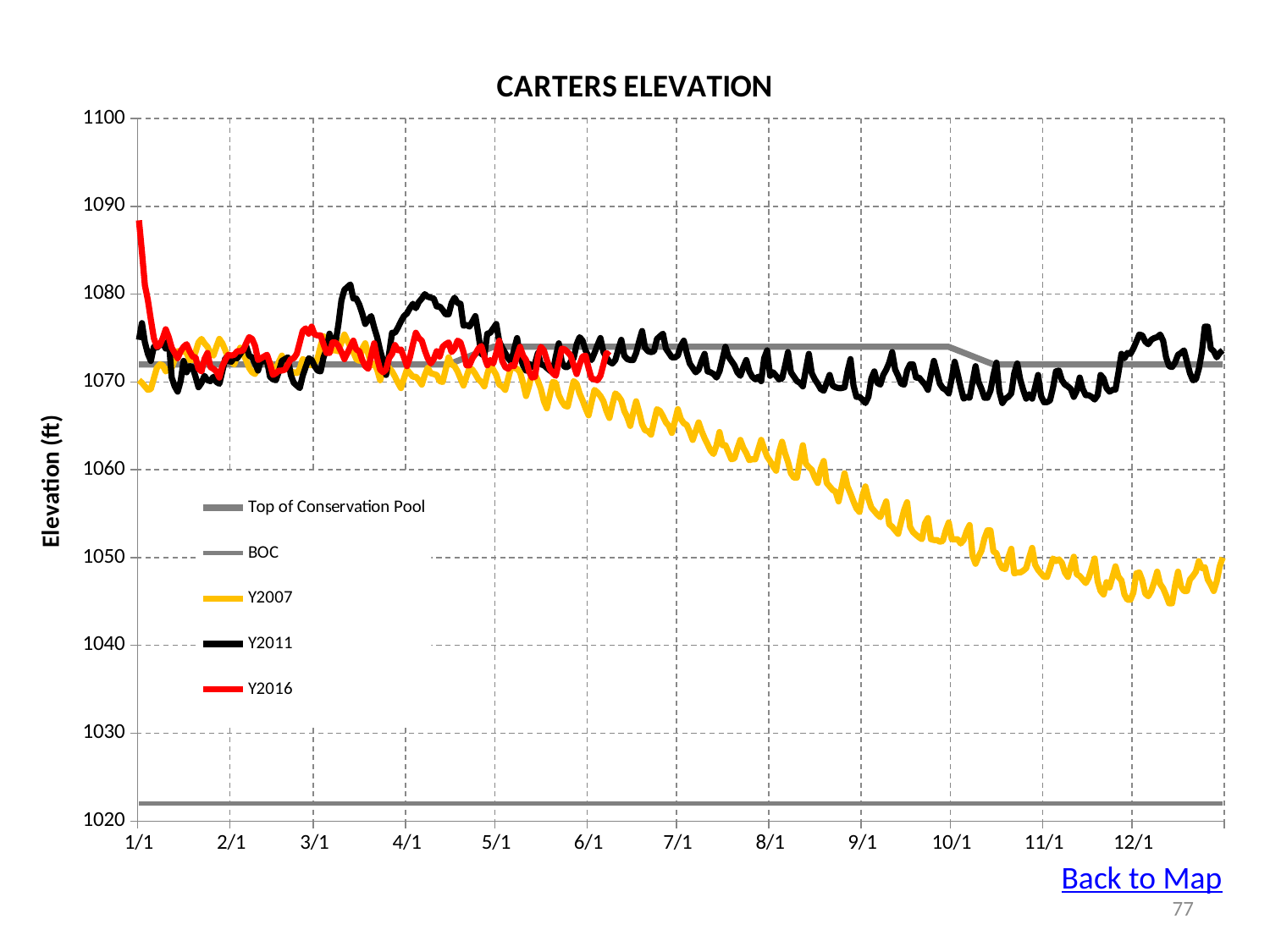

### Chart: CARTERS ELEVATION

| Category | Top of Conservation Pool | BOC | Y2007 | Y2011 | Y2016 |
|---|---|---|---|---|---|
| 39083 | 1072.0 | 1022.0 | 1070.2 | 1074.8 | 1088.4 |
| 39084 | 1072.0 | 1022.0 | 1069.9 | 1076.7 | 1084.8 |
| 39085 | 1072.0 | 1022.0 | 1069.5 | 1074.5 | 1081.0 |
| 39086 | 1072.0 | 1022.0 | 1069.1 | 1073.2 | 1079.3 |
| 39087 | 1072.0 | 1022.0 | 1069.2 | 1072.4 | 1077.1 |
| 39088 | 1072.0 | 1022.0 | 1070.4 | 1074.0 | 1075.0 |
| 39089 | 1072.0 | 1022.0 | 1071.6 | 1073.9 | 1074.0 |
| 39090 | 1072.0 | 1022.0 | 1072.0 | 1074.2 | 1074.2 |
| 39091 | 1072.0 | 1022.0 | 1071.9 | 1074.4 | 1075.0 |
| 39092 | 1072.0 | 1022.0 | 1071.2 | 1073.8 | 1076.0 |
| 39093 | 1072.0 | 1022.0 | 1071.5 | 1074.8 | 1075.1 |
| 39094 | 1072.0 | 1022.0 | 1071.6 | 1070.5 | 1073.9 |
| 39095 | 1072.0 | 1022.0 | 1072.6 | 1069.5 | 1073.3 |
| 39096 | 1072.0 | 1022.0 | 1073.5 | 1068.9 | 1072.7 |
| 39097 | 1072.0 | 1022.0 | 1073.5 | 1070.1 | 1073.5 |
| 39098 | 1072.0 | 1022.0 | 1073.5 | 1072.4 | 1074.0 |
| 39099 | 1072.0 | 1022.0 | 1073.3 | 1071.1 | 1074.3 |
| 39100 | 1072.0 | 1022.0 | 1072.5 | 1071.8 | 1073.5 |
| 39101 | 1072.0 | 1022.0 | 1072.5 | 1071.7 | 1072.9 |
| 39102 | 1072.0 | 1022.0 | 1073.4 | 1070.6 | 1072.8 |
| 39103 | 1072.0 | 1022.0 | 1074.5 | 1069.4 | 1071.5 |
| 39104 | 1072.0 | 1022.0 | 1074.9 | 1069.9 | 1071.2 |
| 39105 | 1072.0 | 1022.0 | 1074.4 | 1070.7 | 1072.6 |
| 39106 | 1072.0 | 1022.0 | 1074.0 | 1070.2 | 1073.3 |
| 39107 | 1072.0 | 1022.0 | 1073.3 | 1070.1 | 1071.7 |
| 39108 | 1072.0 | 1022.0 | 1073.0 | 1070.6 | 1071.5 |
| 39109 | 1072.0 | 1022.0 | 1074.0 | 1070.0 | 1071.2 |
| 39110 | 1072.0 | 1022.0 | 1074.9 | 1069.8 | 1070.5 |
| 39111 | 1072.0 | 1022.0 | 1074.4 | 1071.2 | 1071.8 |
| 39112 | 1072.0 | 1022.0 | 1073.6 | 1072.7 | 1072.5 |
| 39113 | 1072.0 | 1022.0 | 1072.7 | 1072.4 | 1073.1 |
| 39114 | 1072.0 | 1022.0 | 1072.3 | 1072.3 | 1073.0 |
| 39115 | 1072.0 | 1022.0 | 1072.0 | 1072.8 | 1073.1 |
| 39116 | 1072.0 | 1022.0 | 1073.0 | 1072.7 | 1073.5 |
| 39117 | 1072.0 | 1022.0 | 1073.9 | 1073.2 | 1073.5 |
| 39118 | 1072.0 | 1022.0 | 1073.2 | 1073.7 | 1073.6 |
| 39119 | 1072.0 | 1022.0 | 1072.5 | 1074.1 | 1074.4 |
| 39120 | 1072.0 | 1022.0 | 1071.6 | 1073.0 | 1075.1 |
| 39121 | 1072.0 | 1022.0 | 1071.1 | 1072.8 | 1074.9 |
| 39122 | 1072.0 | 1022.0 | 1070.9 | 1072.1 | 1074.1 |
| 39123 | 1072.0 | 1022.0 | 1071.8 | 1071.3 | 1072.5 |
| 39124 | 1072.0 | 1022.0 | 1072.7 | 1072.5 | 1072.7 |
| 39125 | 1072.0 | 1022.0 | 1072.4 | 1072.3 | 1072.9 |
| 39126 | 1072.0 | 1022.0 | 1072.3 | 1072.5 | 1073.1 |
| 39127 | 1072.0 | 1022.0 | 1072.2 | 1070.6 | 1072.1 |
| 39128 | 1072.0 | 1022.0 | 1071.5 | 1070.3 | 1070.8 |
| 39129 | 1072.0 | 1022.0 | 1071.4 | 1070.2 | 1071.0 |
| 39130 | 1072.0 | 1022.0 | 1072.3 | 1071.2 | 1071.3 |
| 39131 | 1072.0 | 1022.0 | 1073.0 | 1072.4 | 1071.3 |
| 39132 | 1072.0 | 1022.0 | 1072.1 | 1072.6 | 1071.4 |
| 39133 | 1072.0 | 1022.0 | 1071.5 | 1072.8 | 1072.0 |
| 39134 | 1072.0 | 1022.0 | 1071.2 | 1070.8 | 1072.6 |
| 39135 | 1072.0 | 1022.0 | 1071.1 | 1069.9 | 1072.7 |
| 39136 | 1072.0 | 1022.0 | 1071.0 | 1069.6 | 1073.2 |
| 39137 | 1072.0 | 1022.0 | 1071.5 | 1069.3 | 1074.5 |
| 39138 | 1072.0 | 1022.0 | 1072.6 | 1070.7 | 1075.8 |
| 39139 | 1072.0 | 1022.0 | 1072.4 | 1071.7 | 1076.1 |
| 39140 | 1072.0 | 1022.0 | 1072.0 | 1072.7 | 1075.5 |
| 39141 | 1072.0 | 1022.0 | 1071.9 | 1072.5 | 1076.3 |
| 39142 | 1072.0 | 1022.0 | 1072.1 | 1071.8 | 1075.4 |
| 39143 | 1072.0 | 1022.0 | 1072.7 | 1071.3 | 1075.3 |
| 39144 | 1072.0 | 1022.0 | 1074.1 | 1071.2 | 1075.3 |
| 39145 | 1072.0 | 1022.0 | 1075.2 | 1072.8 | 1074.3 |
| 39146 | 1072.0 | 1022.0 | 1074.6 | 1073.7 | 1073.3 |
| 39147 | 1072.0 | 1022.0 | 1073.9 | 1075.5 | 1073.3 |
| 39148 | 1072.0 | 1022.0 | 1073.6 | 1074.5 | 1074.5 |
| 39149 | 1072.0 | 1022.0 | 1073.6 | 1074.4 | 1074.5 |
| 39150 | 1072.0 | 1022.0 | 1073.5 | 1076.6 | 1074.1 |
| 39151 | 1072.0 | 1022.0 | 1074.5 | 1079.3 | 1073.4 |
| 39152 | 1072.0 | 1022.0 | 1075.4 | 1080.5 | 1072.6 |
| 39153 | 1072.0 | 1022.0 | 1074.7 | 1080.8 | 1073.3 |
| 39154 | 1072.0 | 1022.0 | 1074.0 | 1081.1 | 1074.0 |
| 39155 | 1072.0 | 1022.0 | 1073.4 | 1079.5 | 1074.7 |
| 39156 | 1072.0 | 1022.0 | 1072.6 | 1079.5 | 1073.7 |
| 39157 | 1072.0 | 1022.0 | 1072.4 | 1078.8 | 1073.5 |
| 39158 | 1072.0 | 1022.0 | 1073.8 | 1077.8 | 1072.5 |
| 39159 | 1072.0 | 1022.0 | 1074.4 | 1076.6 | 1071.8 |
| 39160 | 1072.0 | 1022.0 | 1073.2 | 1077.1 | 1071.5 |
| 39161 | 1072.0 | 1022.0 | 1071.9 | 1077.5 | 1073.0 |
| 39162 | 1072.0 | 1022.0 | 1072.1 | 1076.2 | 1074.4 |
| 39163 | 1072.0 | 1022.0 | 1071.4 | 1075.1 | 1072.7 |
| 39164 | 1072.0 | 1022.0 | 1070.2 | 1073.6 | 1071.4 |
| 39165 | 1072.0 | 1022.0 | 1071.3 | 1072.4 | 1071.1 |
| 39166 | 1072.0 | 1022.0 | 1072.3 | 1070.8 | 1071.4 |
| 39167 | 1072.0 | 1022.0 | 1071.6 | 1073.2 | 1072.7 |
| 39168 | 1072.0 | 1022.0 | 1071.2 | 1075.6 | 1073.2 |
| 39169 | 1072.0 | 1022.0 | 1070.6 | 1075.6 | 1074.2 |
| 39170 | 1072.0 | 1022.0 | 1069.9 | 1076.2 | 1073.6 |
| 39171 | 1072.0 | 1022.0 | 1069.3 | 1076.9 | 1073.7 |
| 39172 | 1072.0 | 1022.0 | 1070.4 | 1077.5 | 1072.8 |
| 39173 | 1072.0 | 1022.0 | 1071.4 | 1077.8 | 1071.8 |
| 39174 | 1072.0 | 1022.0 | 1071.0 | 1078.4 | 1072.8 |
| 39175 | 1072.0 | 1022.0 | 1070.6 | 1078.9 | 1074.3 |
| 39176 | 1072.0 | 1022.0 | 1070.6 | 1078.4 | 1075.6 |
| 39177 | 1072.0 | 1022.0 | 1070.2 | 1079.1 | 1075.0 |
| 39178 | 1072.0 | 1022.0 | 1069.7 | 1079.5 | 1074.7 |
| 39179 | 1072.0 | 1022.0 | 1070.8 | 1080.0 | 1073.6 |
| 39180 | 1072.0 | 1022.0 | 1071.6 | 1079.7 | 1072.7 |
| 39181 | 1072.0 | 1022.0 | 1071.0 | 1079.6 | 1072.1 |
| 39182 | 1072.0 | 1022.0 | 1070.9 | 1079.5 | 1072.6 |
| 39183 | 1072.0 | 1022.0 | 1070.8 | 1078.6 | 1073.5 |
| 39184 | 1072.0 | 1022.0 | 1070.1 | 1078.6 | 1072.9 |
| 39185 | 1072.0 | 1022.0 | 1070.0 | 1078.2 | 1074.0 |
| 39186 | 1072.0 | 1022.0 | 1071.4 | 1077.7 | 1074.3 |
| 39187 | 1072.0 | 1022.0 | 1072.8 | 1077.7 | 1074.5 |
| 39188 | 1072.1333333333334 | 1022.0 | 1072.0 | 1079.0 | 1073.4 |
| 39189 | 1072.2666666666669 | 1022.0 | 1071.8 | 1079.6 | 1073.8 |
| 39190 | 1072.4000000000003 | 1022.0 | 1071.2 | 1079.0 | 1074.7 |
| 39191 | 1072.5333333333338 | 1022.0 | 1070.4 | 1078.9 | 1074.5 |
| 39192 | 1072.6666666666672 | 1022.0 | 1069.6 | 1076.4 | 1073.4 |
| 39193 | 1072.8000000000006 | 1022.0 | 1070.6 | 1076.5 | 1071.9 |
| 39194 | 1072.933333333334 | 1022.0 | 1071.6 | 1076.3 | 1071.9 |
| 39195 | 1073.0666666666675 | 1022.0 | 1071.4 | 1076.9 | 1072.7 |
| 39196 | 1073.200000000001 | 1022.0 | 1070.9 | 1077.5 | 1073.2 |
| 39197 | 1073.3333333333344 | 1022.0 | 1070.3 | 1075.4 | 1073.8 |
| 39198 | 1073.4666666666678 | 1022.0 | 1070.0 | 1073.2 | 1074.1 |
| 39199 | 1073.6000000000013 | 1022.0 | 1069.5 | 1073.0 | 1072.9 |
| 39200 | 1073.7333333333347 | 1022.0 | 1070.9 | 1075.49 | 1071.9 |
| 39201 | 1073.8666666666682 | 1022.0 | 1072.0 | 1075.6 | 1072.5 |
| 39202 | 1074.0000000000016 | 1022.0 | 1071.4 | 1076.1 | 1072.1 |
| 39203 | 1074.0 | 1022.0 | 1070.8 | 1076.6 | 1073.3 |
| 39204 | 1074.0 | 1022.0 | 1069.7 | 1074.6 | 1074.7 |
| 39205 | 1074.0 | 1022.0 | 1069.5 | 1073.9 | 1072.4 |
| 39206 | 1074.0 | 1022.0 | 1069.1 | 1073.3 | 1071.7 |
| 39207 | 1074.0 | 1022.0 | 1070.4 | 1072.7 | 1071.5 |
| 39208 | 1074.0 | 1022.0 | 1071.7 | 1072.3 | 1071.9 |
| 39209 | 1074.0 | 1022.0 | 1071.6 | 1073.7 | 1071.8 |
| 39210 | 1074.0 | 1022.0 | 1071.5 | 1075.0 | 1073.0 |
| 39211 | 1074.0 | 1022.0 | 1071.1 | 1072.9 | 1074.0 |
| 39212 | 1074.0 | 1022.0 | 1069.9 | 1071.9 | 1073.0 |
| 39213 | 1074.0 | 1022.0 | 1068.4 | 1071.3 | 1072.5 |
| 39214 | 1074.0 | 1022.0 | 1069.5 | 1072.1 | 1071.2 |
| 39215 | 1074.0 | 1022.0 | 1071.0 | 1071.7 | 1070.5 |
| 39216 | 1074.0 | 1022.0 | 1070.9 | 1072.1 | 1070.6 |
| 39217 | 1074.0 | 1022.0 | 1070.1 | 1073.3 | 1072.9 |
| 39218 | 1074.0 | 1022.0 | 1069.2 | 1072.0 | 1074.0 |
| 39219 | 1074.0 | 1022.0 | 1067.8 | 1071.9 | 1073.6 |
| 39220 | 1074.0 | 1022.0 | 1067.0 | 1071.6 | 1072.5 |
| 39221 | 1074.0 | 1022.0 | 1068.5 | 1071.3 | 1071.5 |
| 39222 | 1074.0 | 1022.0 | 1070.0 | 1071.1 | 1071.0 |
| 39223 | 1074.0 | 1022.0 | 1069.9 | 1072.9 | 1070.7 |
| 39224 | 1074.0 | 1022.0 | 1068.5 | 1074.4 | 1072.3 |
| 39225 | 1074.0 | 1022.0 | 1067.8 | 1072.3 | 1073.8 |
| 39226 | 1074.0 | 1022.0 | 1067.3 | 1071.7 | 1073.7 |
| 39227 | 1074.0 | 1022.0 | 1067.2 | 1071.7 | 1073.4 |
| 39228 | 1074.0 | 1022.0 | 1068.7 | 1072.3 | 1073.0 |
| 39229 | 1074.0 | 1022.0 | 1070.1 | 1072.7 | 1071.9 |
| 39230 | 1074.0 | 1022.0 | 1069.8 | 1074.3 | 1070.9 |
| 39231 | 1074.0 | 1022.0 | 1068.7 | 1075.1 | 1072.0 |
| 39232 | 1074.0 | 1022.0 | 1067.9 | 1074.7 | 1072.9 |
| 39233 | 1074.0 | 1022.0 | 1067.0 | 1073.6 | 1073.0 |
| 39234 | 1074.0 | 1022.0 | 1066.2 | 1072.9 | 1071.6 |
| 39235 | 1074.0 | 1022.0 | 1067.7 | 1072.5 | 1070.4 |
| 39236 | 1074.0 | 1022.0 | 1069.1 | 1073.3 | 1070.3 |
| 39237 | 1074.0 | 1022.0 | 1068.8 | 1074.2 | 1070.2 |
| 39238 | 1074.0 | 1022.0 | 1068.4 | 1075.0 | 1070.7 |
| 39239 | 1074.0 | 1022.0 | 1067.8 | 1073.4 | 1072.0 |
| 39240 | 1074.0 | 1022.0 | 1066.7 | 1072.8 | 1073.3 |
| 39241 | 1074.0 | 1022.0 | 1065.9 | 1072.3 | 1073.0 |
| 39242 | 1074.0 | 1022.0 | 1067.4 | 1072.1 | None |
| 39243 | 1074.0 | 1022.0 | 1068.7 | 1072.5 | None |
| 39244 | 1074.0 | 1022.0 | 1068.4 | 1073.7 | None |
| 39245 | 1074.0 | 1022.0 | 1067.9 | 1074.8 | None |
| 39246 | 1074.0 | 1022.0 | 1066.7 | 1073.0 | None |
| 39247 | 1074.0 | 1022.0 | 1066.0 | 1072.6 | None |
| 39248 | 1074.0 | 1022.0 | 1065.0 | 1072.5 | None |
| 39249 | 1074.0 | 1022.0 | 1066.5 | 1072.5 | None |
| 39250 | 1074.0 | 1022.0 | 1067.8 | 1073.3 | None |
| 39251 | 1074.0 | 1022.0 | 1066.6 | 1074.6 | None |
| 39252 | 1074.0 | 1022.0 | 1065.2 | 1075.8 | None |
| 39253 | 1074.0 | 1022.0 | 1064.5 | 1073.9 | None |
| 39254 | 1074.0 | 1022.0 | 1064.4 | 1073.5 | None |
| 39255 | 1074.0 | 1022.0 | 1064.0 | 1073.4 | None |
| 39256 | 1074.0 | 1022.0 | 1065.5 | 1073.5 | None |
| 39257 | 1074.0 | 1022.0 | 1066.9 | 1074.9 | None |
| 39258 | 1074.0 | 1022.0 | 1066.7 | 1075.2 | None |
| 39259 | 1074.0 | 1022.0 | 1066.1 | 1075.5 | None |
| 39260 | 1074.0 | 1022.0 | 1065.4 | 1073.8 | None |
| 39261 | 1074.0 | 1022.0 | 1065.0 | 1073.3 | None |
| 39262 | 1074.0 | 1022.0 | 1064.2 | 1072.8 | None |
| 39263 | 1074.0 | 1022.0 | 1065.5 | 1072.8 | None |
| 39264 | 1074.0 | 1022.0 | 1066.9 | 1073.0 | None |
| 39265 | 1074.0 | 1022.0 | 1065.8 | 1074.1 | None |
| 39266 | 1074.0 | 1022.0 | 1065.3 | 1074.7 | None |
| 39267 | 1074.0 | 1022.0 | 1065.1 | 1073.3 | None |
| 39268 | 1074.0 | 1022.0 | 1064.3 | 1072.1 | None |
| 39269 | 1074.0 | 1022.0 | 1063.4 | 1071.6 | None |
| 39270 | 1074.0 | 1022.0 | 1064.4 | 1071.1 | None |
| 39271 | 1074.0 | 1022.0 | 1065.4 | 1071.4 | None |
| 39272 | 1074.0 | 1022.0 | 1064.4 | 1072.4 | None |
| 39273 | 1074.0 | 1022.0 | 1063.6 | 1073.2 | None |
| 39274 | 1074.0 | 1022.0 | 1062.9 | 1071.2 | None |
| 39275 | 1074.0 | 1022.0 | 1062.2 | 1071.1 | None |
| 39276 | 1074.0 | 1022.0 | 1061.8 | 1070.9 | None |
| 39277 | 1074.0 | 1022.0 | 1062.8 | 1070.5 | None |
| 39278 | 1074.0 | 1022.0 | 1064.3 | 1071.2 | None |
| 39279 | 1074.0 | 1022.0 | 1062.8 | 1072.6 | None |
| 39280 | 1074.0 | 1022.0 | 1062.8 | 1074.0 | None |
| 39281 | 1074.0 | 1022.0 | 1062.0 | 1072.9 | None |
| 39282 | 1074.0 | 1022.0 | 1061.2 | 1072.4 | None |
| 39283 | 1074.0 | 1022.0 | 1061.3 | 1071.9 | None |
| 39284 | 1074.0 | 1022.0 | 1062.4 | 1071.1 | None |
| 39285 | 1074.0 | 1022.0 | 1063.4 | 1070.7 | None |
| 39286 | 1074.0 | 1022.0 | 1062.5 | 1071.7 | None |
| 39287 | 1074.0 | 1022.0 | 1061.9 | 1072.5 | None |
| 39288 | 1074.0 | 1022.0 | 1061.1 | 1071.2 | None |
| 39289 | 1074.0 | 1022.0 | 1061.2 | 1070.6 | None |
| 39290 | 1074.0 | 1022.0 | 1061.2 | 1070.3 | None |
| 39291 | 1074.0 | 1022.0 | 1062.3 | 1070.6 | None |
| 39292 | 1074.0 | 1022.0 | 1063.4 | 1070.1 | None |
| 39293 | 1074.0 | 1022.0 | 1062.4 | 1072.7 | None |
| 39294 | 1074.0 | 1022.0 | 1061.5 | 1073.6 | None |
| 39295 | 1074.0 | 1022.0 | 1061.0 | 1070.7 | None |
| 39296 | 1074.0 | 1022.0 | 1060.4 | 1071.1 | None |
| 39297 | 1074.0 | 1022.0 | 1059.9 | 1070.7 | None |
| 39298 | 1074.0 | 1022.0 | 1062.0 | 1070.3 | None |
| 39299 | 1074.0 | 1022.0 | 1063.2 | 1070.4 | None |
| 39300 | 1074.0 | 1022.0 | 1061.9 | 1071.8 | None |
| 39301 | 1074.0 | 1022.0 | 1060.9 | 1073.4 | None |
| 39302 | 1074.0 | 1022.0 | 1059.6 | 1071.1 | None |
| 39303 | 1074.0 | 1022.0 | 1059.1 | 1070.6 | None |
| 39304 | 1074.0 | 1022.0 | 1059.1 | 1070.1 | None |
| 39305 | 1074.0 | 1022.0 | 1061.1 | 1069.9 | None |
| 39306 | 1074.0 | 1022.0 | 1062.8 | 1069.5 | None |
| 39307 | 1074.0 | 1022.0 | 1060.7 | 1071.4 | None |
| 39308 | 1074.0 | 1022.0 | 1060.3 | 1073.2 | None |
| 39309 | 1074.0 | 1022.0 | 1060.0 | 1071.0 | None |
| 39310 | 1074.0 | 1022.0 | 1059.1 | 1070.3 | None |
| 39311 | 1074.0 | 1022.0 | 1058.5 | 1069.8 | None |
| 39312 | 1074.0 | 1022.0 | 1060.1 | 1069.2 | None |
| 39313 | 1074.0 | 1022.0 | 1061.0 | 1069.0 | None |
| 39314 | 1074.0 | 1022.0 | 1058.5 | 1069.9 | None |
| 39315 | 1074.0 | 1022.0 | 1058.1 | 1070.8 | None |
| 39316 | 1074.0 | 1022.0 | 1057.7 | 1069.6 | None |
| 39317 | 1074.0 | 1022.0 | 1057.5 | 1069.4 | None |
| 39318 | 1074.0 | 1022.0 | 1056.4 | 1069.3 | None |
| 39319 | 1074.0 | 1022.0 | 1058.0 | 1069.3 | None |
| 39320 | 1074.0 | 1022.0 | 1059.6 | 1069.4 | None |
| 39321 | 1074.0 | 1022.0 | 1058.1 | 1071.2 | None |
| 39322 | 1074.0 | 1022.0 | 1057.3 | 1072.6 | None |
| 39323 | 1074.0 | 1022.0 | 1056.4 | 1069.6 | None |
| 39324 | 1074.0 | 1022.0 | 1055.6 | 1068.3 | None |
| 39325 | 1074.0 | 1022.0 | 1055.2 | 1068.3 | None |
| 39326 | 1074.0 | 1022.0 | 1057.0 | 1068.0 | None |
| 39327 | 1074.0 | 1022.0 | 1058.1 | 1067.6 | None |
| 39328 | 1074.0 | 1022.0 | 1056.7 | 1068.3 | None |
| 39329 | 1074.0 | 1022.0 | 1055.7 | 1070.4 | None |
| 39330 | 1074.0 | 1022.0 | 1055.3 | 1071.2 | None |
| 39331 | 1074.0 | 1022.0 | 1054.9 | 1069.9 | None |
| 39332 | 1074.0 | 1022.0 | 1054.6 | 1069.7 | None |
| 39333 | 1074.0 | 1022.0 | 1055.5 | 1070.8 | None |
| 39334 | 1074.0 | 1022.0 | 1056.4 | 1071.4 | None |
| 39335 | 1074.0 | 1022.0 | 1053.8 | 1072.2 | None |
| 39336 | 1074.0 | 1022.0 | 1053.5 | 1073.4 | None |
| 39337 | 1074.0 | 1022.0 | 1053.1 | 1071.4 | None |
| 39338 | 1074.0 | 1022.0 | 1052.7 | 1070.7 | None |
| 39339 | 1074.0 | 1022.0 | 1054.1 | 1069.8 | None |
| 39340 | 1074.0 | 1022.0 | 1055.4 | 1069.7 | None |
| 39341 | 1074.0 | 1022.0 | 1056.3 | 1071.3 | None |
| 39342 | 1074.0 | 1022.0 | 1053.5 | 1072.0 | None |
| 39343 | 1074.0 | 1022.0 | 1052.9 | 1072.0 | None |
| 39344 | 1074.0 | 1022.0 | 1052.6 | 1070.5 | None |
| 39345 | 1074.0 | 1022.0 | 1052.3 | 1070.5 | None |
| 39346 | 1074.0 | 1022.0 | 1052.1 | 1070.1 | None |
| 39347 | 1074.0 | 1022.0 | 1053.9 | 1069.7 | None |
| 39348 | 1074.0 | 1022.0 | 1054.5 | 1069.1 | None |
| 39349 | 1074.0 | 1022.0 | 1052.1 | 1070.8 | None |
| 39350 | 1074.0 | 1022.0 | 1052.0 | 1072.4 | None |
| 39351 | 1074.0 | 1022.0 | 1052.0 | 1071.1 | None |
| 39352 | 1074.0 | 1022.0 | 1051.8 | 1069.8 | None |
| 39353 | 1074.0 | 1022.0 | 1051.9 | 1069.3 | None |
| 39354 | 1074.0 | 1022.0 | 1053.1 | 1069.1 | None |
| 39355 | 1074.0 | 1022.0 | 1054.0 | 1068.7 | None |
| 39356 | 1073.8666666666666 | 1022.0 | 1052.1 | 1070.4 | None |
| 39357 | 1073.7333333333331 | 1022.0 | 1052.1 | 1072.3 | None |
| 39358 | 1073.5999999999997 | 1022.0 | 1052.1 | 1070.9 | None |
| 39359 | 1073.4666666666662 | 1022.0 | 1051.6 | 1069.4 | None |
| 39360 | 1073.3333333333328 | 1022.0 | 1052.0 | 1068.1 | None |
| 39361 | 1073.1999999999994 | 1022.0 | 1053.0 | 1068.3 | None |
| 39362 | 1073.066666666666 | 1022.0 | 1053.7 | 1068.2 | None |
| 39363 | 1072.9333333333325 | 1022.0 | 1050.2 | 1070.0 | None |
| 39364 | 1072.799999999999 | 1022.0 | 1049.3 | 1071.8 | None |
| 39365 | 1072.6666666666656 | 1022.0 | 1050.1 | 1070.0 | None |
| 39366 | 1072.5333333333322 | 1022.0 | 1050.8 | 1069.2 | None |
| 39367 | 1072.3999999999987 | 1022.0 | 1052.2 | 1068.2 | None |
| 39368 | 1072.2666666666653 | 1022.0 | 1053.1 | 1068.2 | None |
| 39369 | 1072.1333333333318 | 1022.0 | 1053.1 | 1069.0 | None |
| 39370 | 1072.0 | 1022.0 | 1050.7 | 1070.8 | None |
| 39371 | 1072.0 | 1022.0 | 1050.5 | 1072.2 | None |
| 39372 | 1072.0 | 1022.0 | 1049.4 | 1068.9 | None |
| 39373 | 1072.0 | 1022.0 | 1048.8 | 1067.6 | None |
| 39374 | 1072.0 | 1022.0 | 1048.7 | 1068.1 | None |
| 39375 | 1072.0 | 1022.0 | 1050.0 | 1068.3 | None |
| 39376 | 1072.0 | 1022.0 | 1051.0 | 1068.7 | None |
| 39377 | 1072.0 | 1022.0 | 1048.2 | 1071.0 | None |
| 39378 | 1072.0 | 1022.0 | 1048.3 | 1072.1 | None |
| 39379 | 1072.0 | 1022.0 | 1048.3 | 1070.3 | None |
| 39380 | 1072.0 | 1022.0 | 1048.5 | 1069.1 | None |
| 39381 | 1072.0 | 1022.0 | 1048.8 | 1068.1 | None |
| 39382 | 1072.0 | 1022.0 | 1050.0 | 1068.6 | None |
| 39383 | 1072.0 | 1022.0 | 1051.1 | 1068.1 | None |
| 39384 | 1072.0 | 1022.0 | 1049.2 | 1069.4 | None |
| 39385 | 1072.0 | 1022.0 | 1048.6 | 1070.8 | None |
| 39386 | 1072.0 | 1022.0 | 1048.2 | 1068.4 | None |
| 39387 | 1072.0 | 1022.0 | 1047.8 | 1067.7 | None |
| 39388 | 1072.0 | 1022.0 | 1047.8 | 1067.7 | None |
| 39389 | 1072.0 | 1022.0 | 1048.8 | 1067.9 | None |
| 39390 | 1072.0 | 1022.0 | 1049.9 | 1069.3 | None |
| 39391 | 1072.0 | 1022.0 | 1049.6 | 1071.2 | None |
| 39392 | 1072.0 | 1022.0 | 1049.8 | 1071.3 | None |
| 39393 | 1072.0 | 1022.0 | 1049.4 | 1070.2 | None |
| 39394 | 1072.0 | 1022.0 | 1048.3 | 1069.7 | None |
| 39395 | 1072.0 | 1022.0 | 1047.8 | 1069.5 | None |
| 39396 | 1072.0 | 1022.0 | 1049.0 | 1069.2 | None |
| 39397 | 1072.0 | 1022.0 | 1050.1 | 1068.3 | None |
| 39398 | 1072.0 | 1022.0 | 1048.1 | 1069.0 | None |
| 39399 | 1072.0 | 1022.0 | 1047.9 | 1070.5 | None |
| 39400 | 1072.0 | 1022.0 | 1047.5 | 1069.2 | None |
| 39401 | 1072.0 | 1022.0 | 1047.1 | 1068.5 | None |
| 39402 | 1072.0 | 1022.0 | 1047.7 | 1068.5 | None |
| 39403 | 1072.0 | 1022.0 | 1048.8 | 1068.3 | None |
| 39404 | 1072.0 | 1022.0 | 1049.9 | 1068.0 | None |
| 39405 | 1072.0 | 1022.0 | 1047.3 | 1068.5 | None |
| 39406 | 1072.0 | 1022.0 | 1046.2 | 1070.8 | None |
| 39407 | 1072.0 | 1022.0 | 1045.8 | 1070.4 | None |
| 39408 | 1072.0 | 1022.0 | 1047.2 | 1069.3 | None |
| 39409 | 1072.0 | 1022.0 | 1046.6 | 1068.9 | None |
| 39410 | 1072.0 | 1022.0 | 1047.8 | 1069.1 | None |
| 39411 | 1072.0 | 1022.0 | 1049.0 | 1069.14 | None |
| 39412 | 1072.0 | 1022.0 | 1047.8 | 1071.1 | None |
| 39413 | 1072.0 | 1022.0 | 1047.4 | 1073.2 | None |
| 39414 | 1072.0 | 1022.0 | 1045.8 | 1072.7 | None |
| 39415 | 1072.0 | 1022.0 | 1045.2 | 1073.3 | None |
| 39416 | 1072.0 | 1022.0 | 1045.2 | 1073.2 | None |
| 39417 | 1072.0 | 1022.0 | 1046.0 | 1073.8 | None |
| 39418 | 1072.0 | 1022.0 | 1048.2 | 1074.6 | None |
| 39419 | 1072.0 | 1022.0 | 1048.3 | 1075.4 | None |
| 39420 | 1072.0 | 1022.0 | 1047.4 | 1075.3 | None |
| 39421 | 1072.0 | 1022.0 | 1045.9 | 1074.6 | None |
| 39422 | 1072.0 | 1022.0 | 1045.6 | 1074.3 | None |
| 39423 | 1072.0 | 1022.0 | 1046.2 | 1074.8 | None |
| 39424 | 1072.0 | 1022.0 | 1047.2 | 1075.0 | None |
| 39425 | 1072.0 | 1022.0 | 1048.4 | 1075.1 | None |
| 39426 | 1072.0 | 1022.0 | 1047.0 | 1075.4 | None |
| 39427 | 1072.0 | 1022.0 | 1046.5 | 1074.7 | None |
| 39428 | 1072.0 | 1022.0 | 1045.7 | 1072.8 | None |
| 39429 | 1072.0 | 1022.0 | 1044.8 | 1071.8 | None |
| 39430 | 1072.0 | 1022.0 | 1044.8 | 1071.7 | None |
| 39431 | 1072.0 | 1022.0 | 1046.8 | 1072.2 | None |
| 39432 | 1072.0 | 1022.0 | 1048.4 | 1073.1 | None |
| 39433 | 1072.0 | 1022.0 | 1046.7 | 1073.3 | None |
| 39434 | 1072.0 | 1022.0 | 1046.2 | 1073.6 | None |
| 39435 | 1072.0 | 1022.0 | 1046.2 | 1072.3 | None |
| 39436 | 1072.0 | 1022.0 | 1047.5 | 1071.0 | None |
| 39437 | 1072.0 | 1022.0 | 1047.9 | 1070.2 | None |
| 39438 | 1072.0 | 1022.0 | 1048.4 | 1070.3 | None |
| 39439 | 1072.0 | 1022.0 | 1049.6 | 1071.5 | None |
| 39440 | 1072.0 | 1022.0 | 1048.8 | 1073.4 | None |
| 39441 | 1072.0 | 1022.0 | 1048.9 | 1076.3 | None |
| 39442 | 1072.0 | 1022.0 | 1047.5 | 1076.3 | None |
| 39443 | 1072.0 | 1022.0 | 1046.9 | 1073.8 | None |
| 39444 | 1072.0 | 1022.0 | 1046.2 | 1073.5 | None |
| 39445 | 1072.0 | 1022.0 | 1047.3 | 1072.8 | None |
| 39446 | 1072.0 | 1022.0 | 1049.0 | 1073.3 | None |
| 39447 | 1072.0 | 1022.0 | 1050.0 | 1073.6 | None |
Back to Map
77